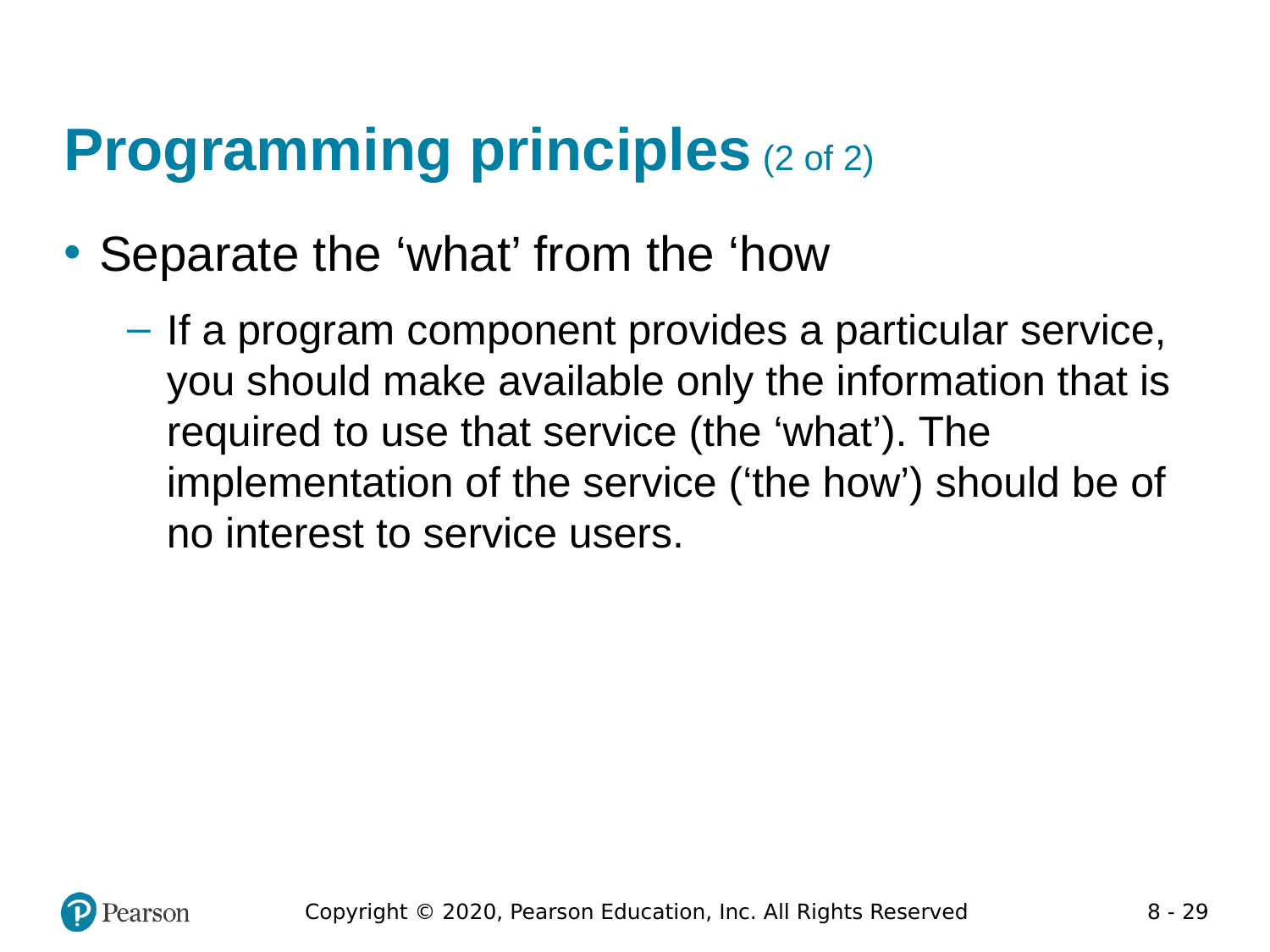

# Programming principles (2 of 2)
Separate the ‘what’ from the ‘how
If a program component provides a particular service, you should make available only the information that is required to use that service (the ‘what’). The implementation of the service (‘the how’) should be of no interest to service users.